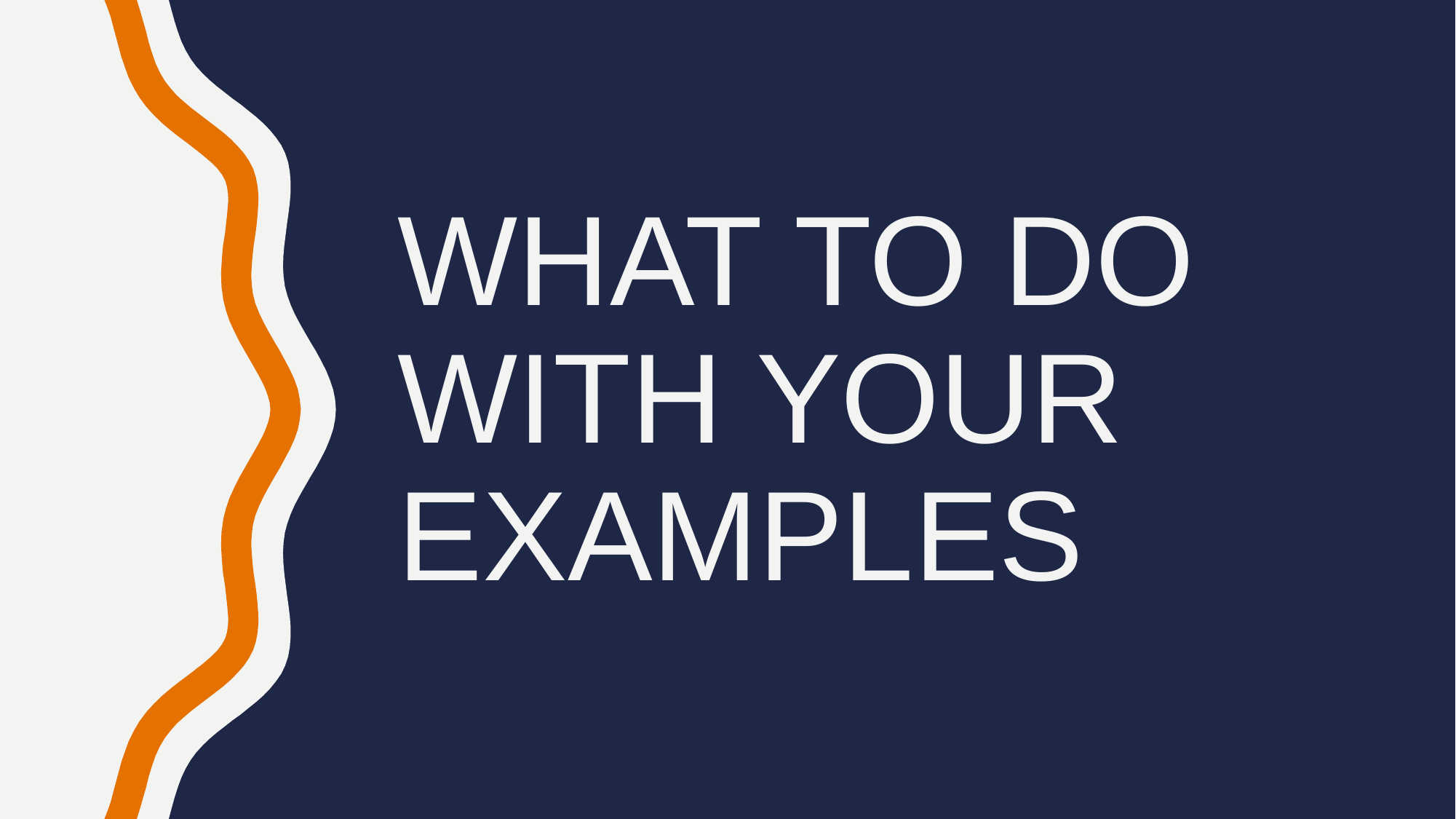

# What to do with your examples